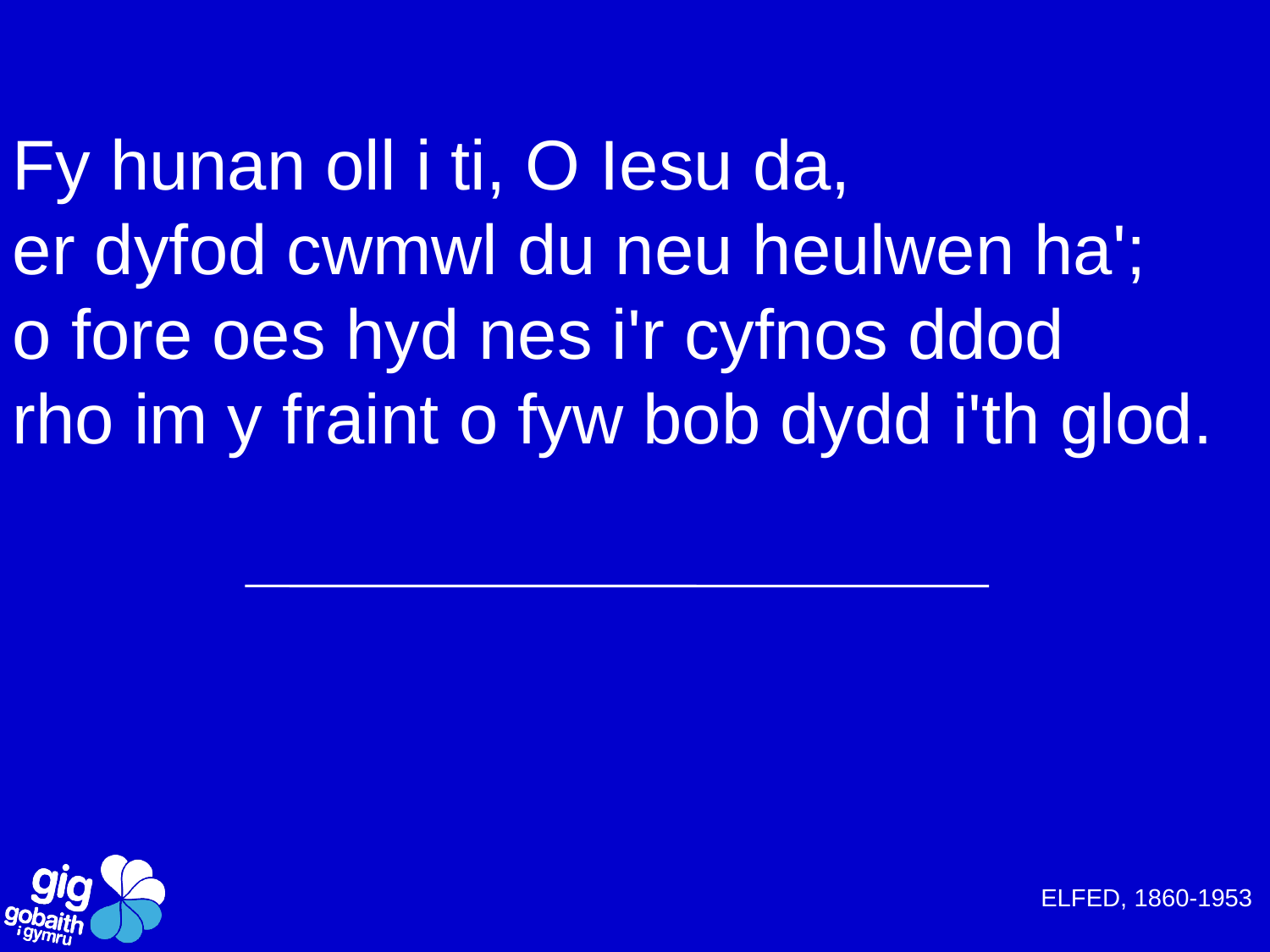

Fy hunan oll i ti, O Iesu da,
er dyfod cwmwl du neu heulwen ha';
o fore oes hyd nes i'r cyfnos ddod
rho im y fraint o fyw bob dydd i'th glod.
ELFED, 1860-1953